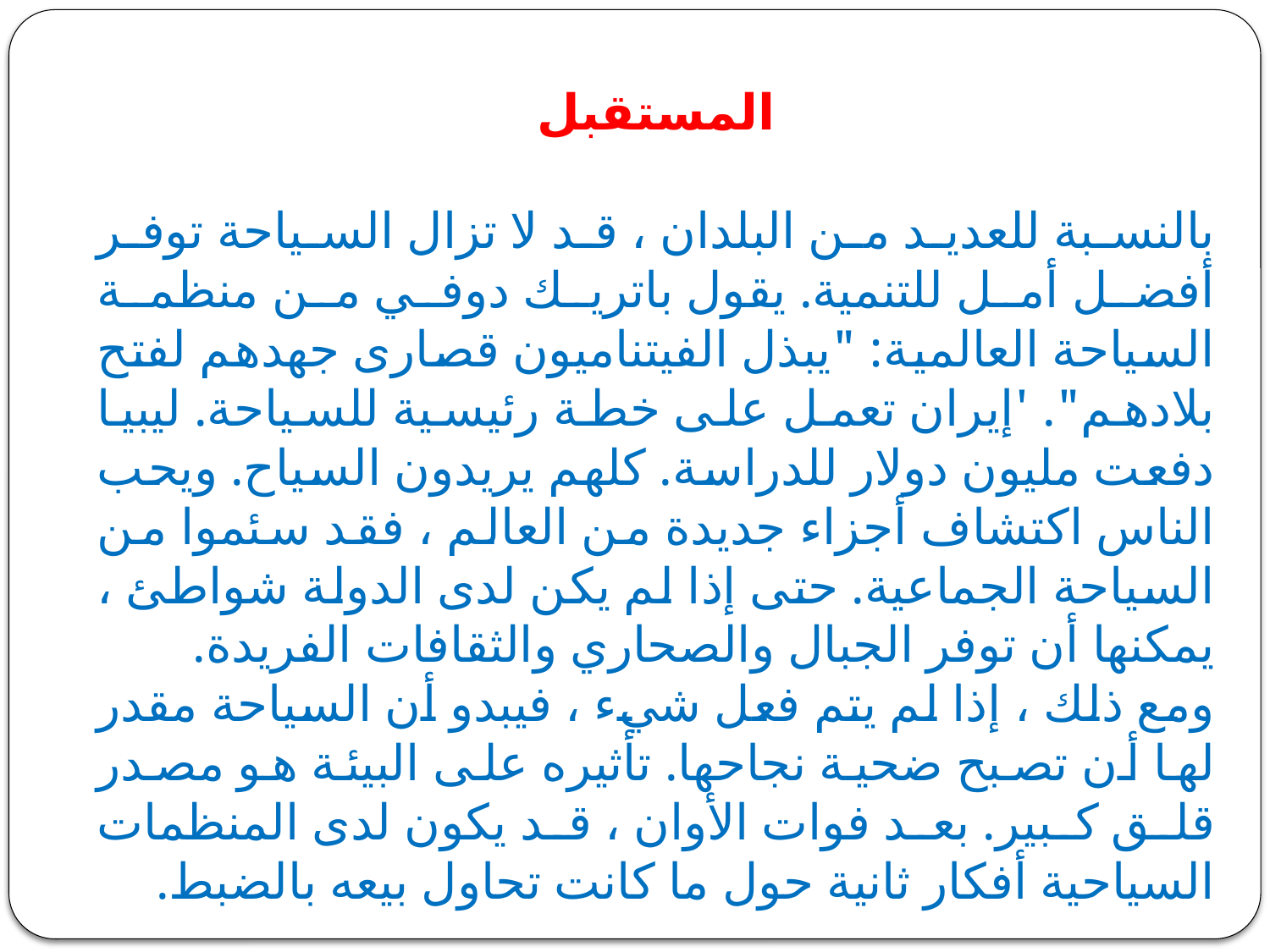

المستقبل

بالنسبة للعديد من البلدان ، قد لا تزال السياحة توفر أفضل أمل للتنمية. يقول باتريك دوفي من منظمة السياحة العالمية: "يبذل الفيتناميون قصارى جهدهم لفتح بلادهم". 'إيران تعمل على خطة رئيسية للسياحة. ليبيا دفعت مليون دولار للدراسة. كلهم يريدون السياح. ويحب الناس اكتشاف أجزاء جديدة من العالم ، فقد سئموا من السياحة الجماعية. حتى إذا لم يكن لدى الدولة شواطئ ، يمكنها أن توفر الجبال والصحاري والثقافات الفريدة.
ومع ذلك ، إذا لم يتم فعل شيء ، فيبدو أن السياحة مقدر لها أن تصبح ضحية نجاحها. تأثيره على البيئة هو مصدر قلق كبير. بعد فوات الأوان ، قد يكون لدى المنظمات السياحية أفكار ثانية حول ما كانت تحاول بيعه بالضبط.